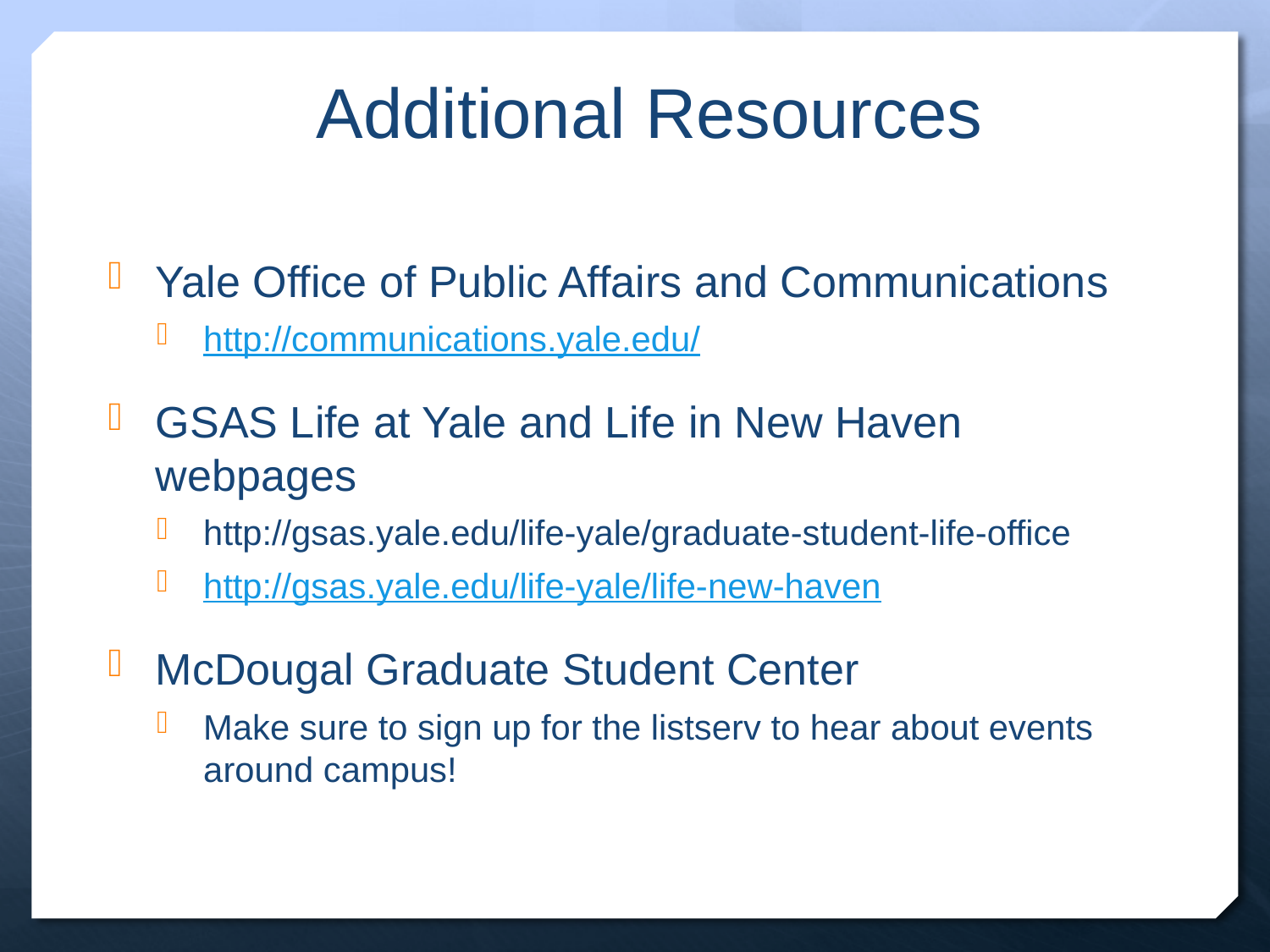

Additional Resources
Yale Office of Public Affairs and Communications
http://communications.yale.edu/
GSAS Life at Yale and Life in New Haven webpages
http://gsas.yale.edu/life-yale/graduate-student-life-office
http://gsas.yale.edu/life-yale/life-new-haven
McDougal Graduate Student Center
Make sure to sign up for the listserv to hear about events around campus!